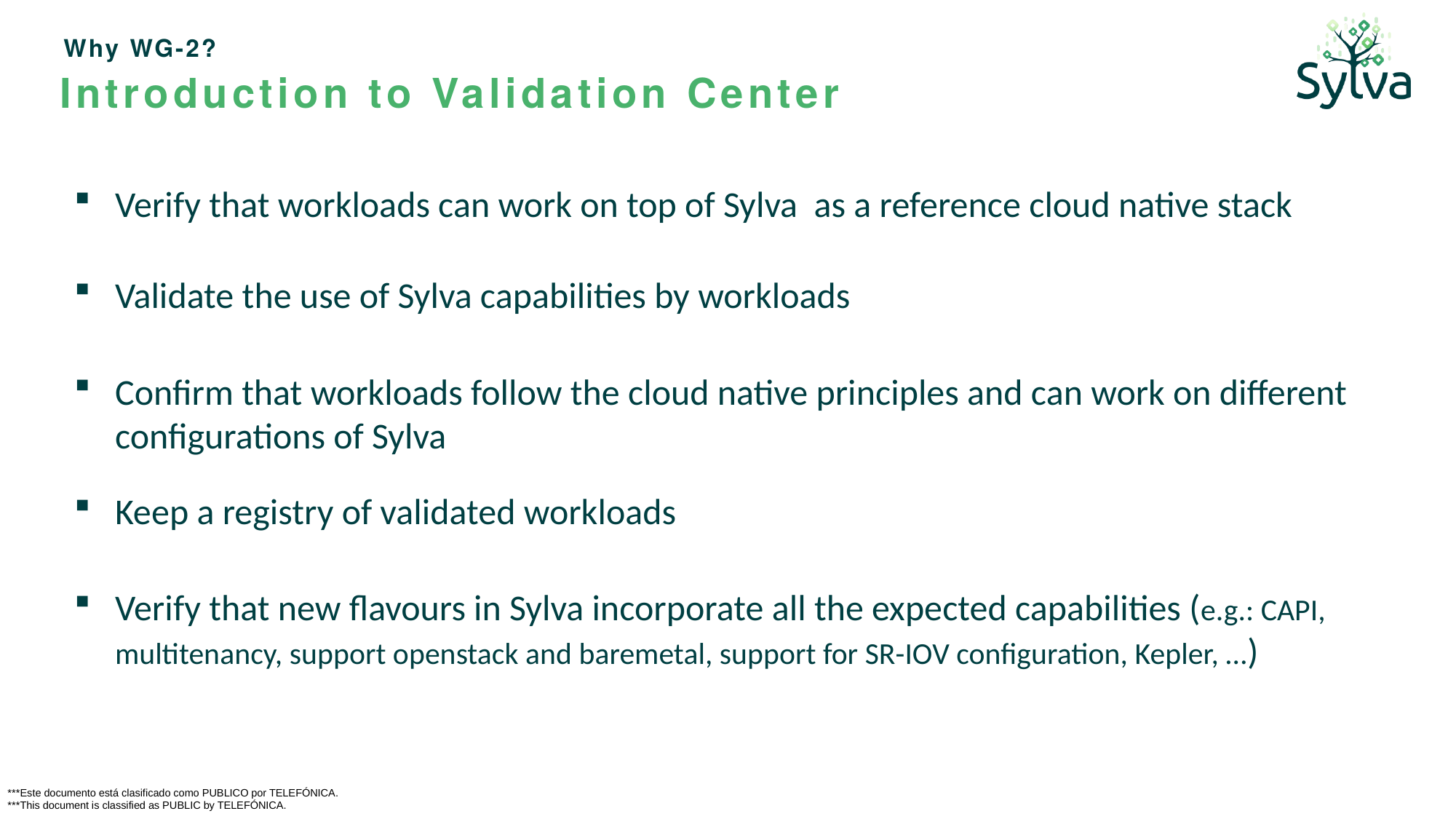

Why WG-2?
Introduction to Validation Center
Verify that workloads can work on top of Sylva  as a reference cloud native stack
Validate the use of Sylva capabilities by workloads

Confirm that workloads follow the cloud native principles and can work on different configurations of Sylva
Keep a registry of validated workloads
Verify that new flavours in Sylva incorporate all the expected capabilities (e.g.: CAPI, multitenancy, support openstack and baremetal, support for SR-IOV configuration, Kepler, …)